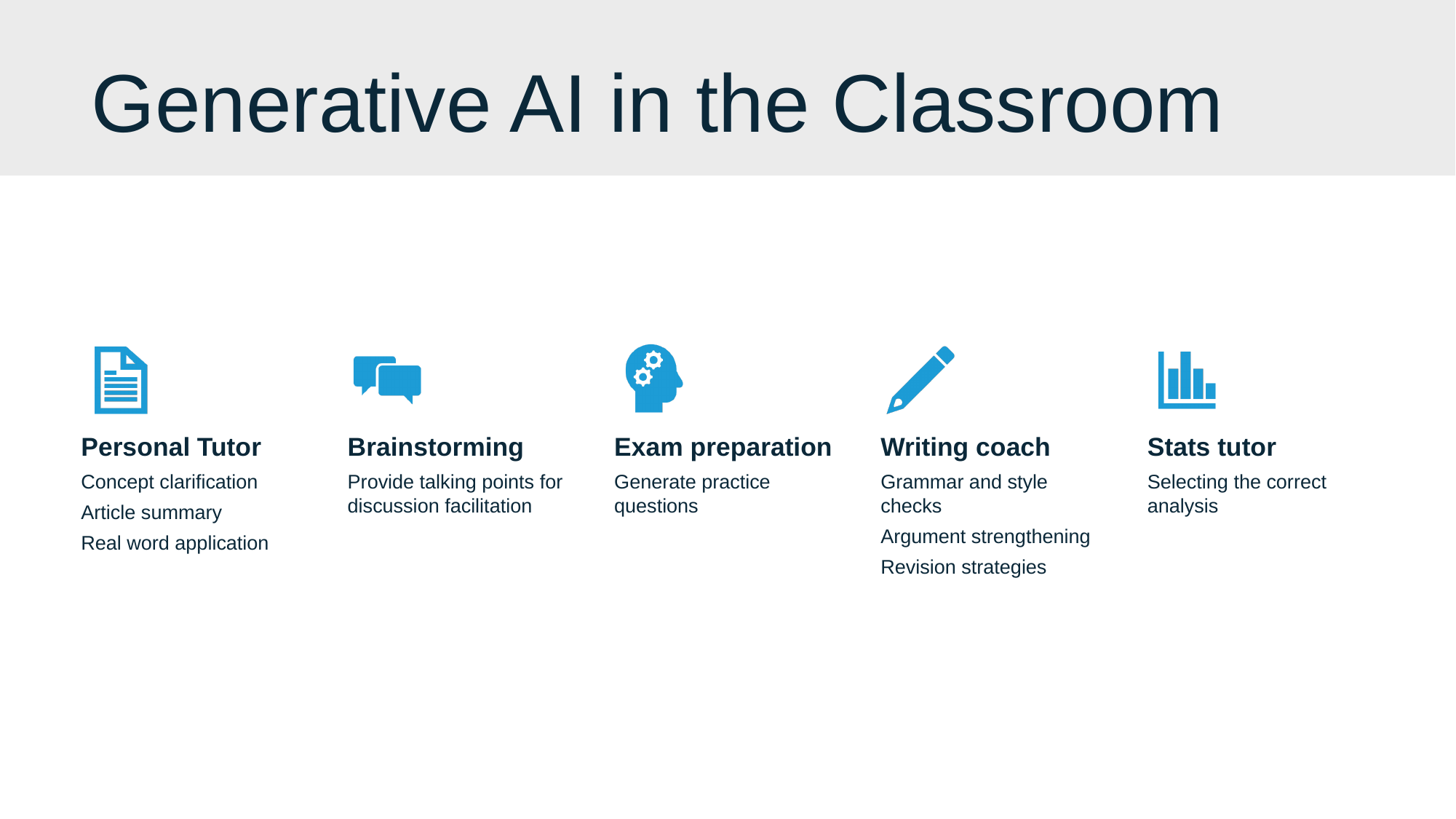

# Generative AI in the Classroom
Personal Tutor
Concept clarification
Article summary
Real word application
Brainstorming
Provide talking points for discussion facilitation
Exam preparation
Generate practice questions
Writing coach
Grammar and style checks
Argument strengthening
Revision strategies
Stats tutor
Selecting the correct analysis